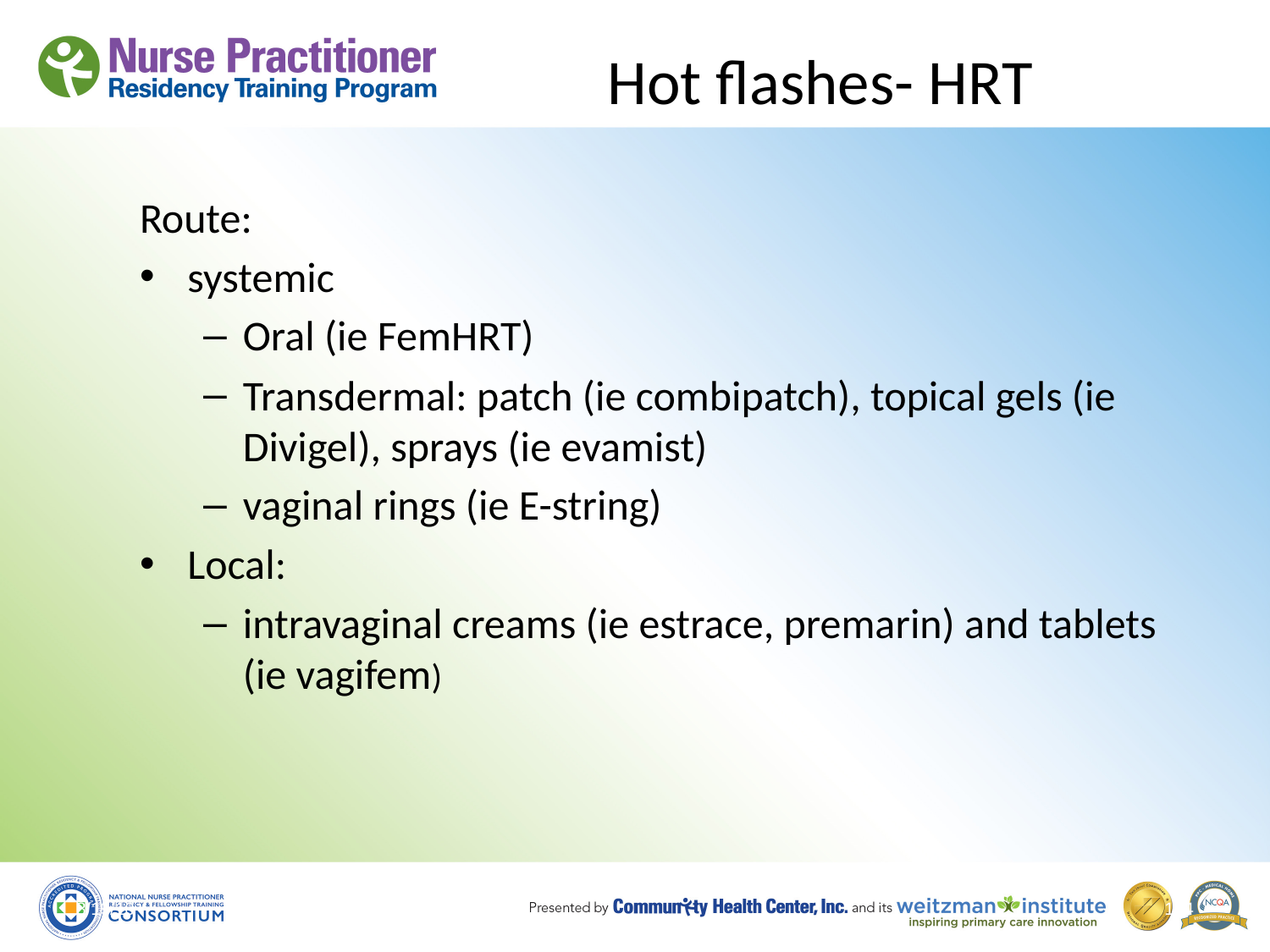

# Hot flashes- HRT
Route:
systemic
Oral (ie FemHRT)
Transdermal: patch (ie combipatch), topical gels (ie Divigel), sprays (ie evamist)
vaginal rings (ie E-string)
Local:
intravaginal creams (ie estrace, premarin) and tablets (ie vagifem)

8/19/10
104